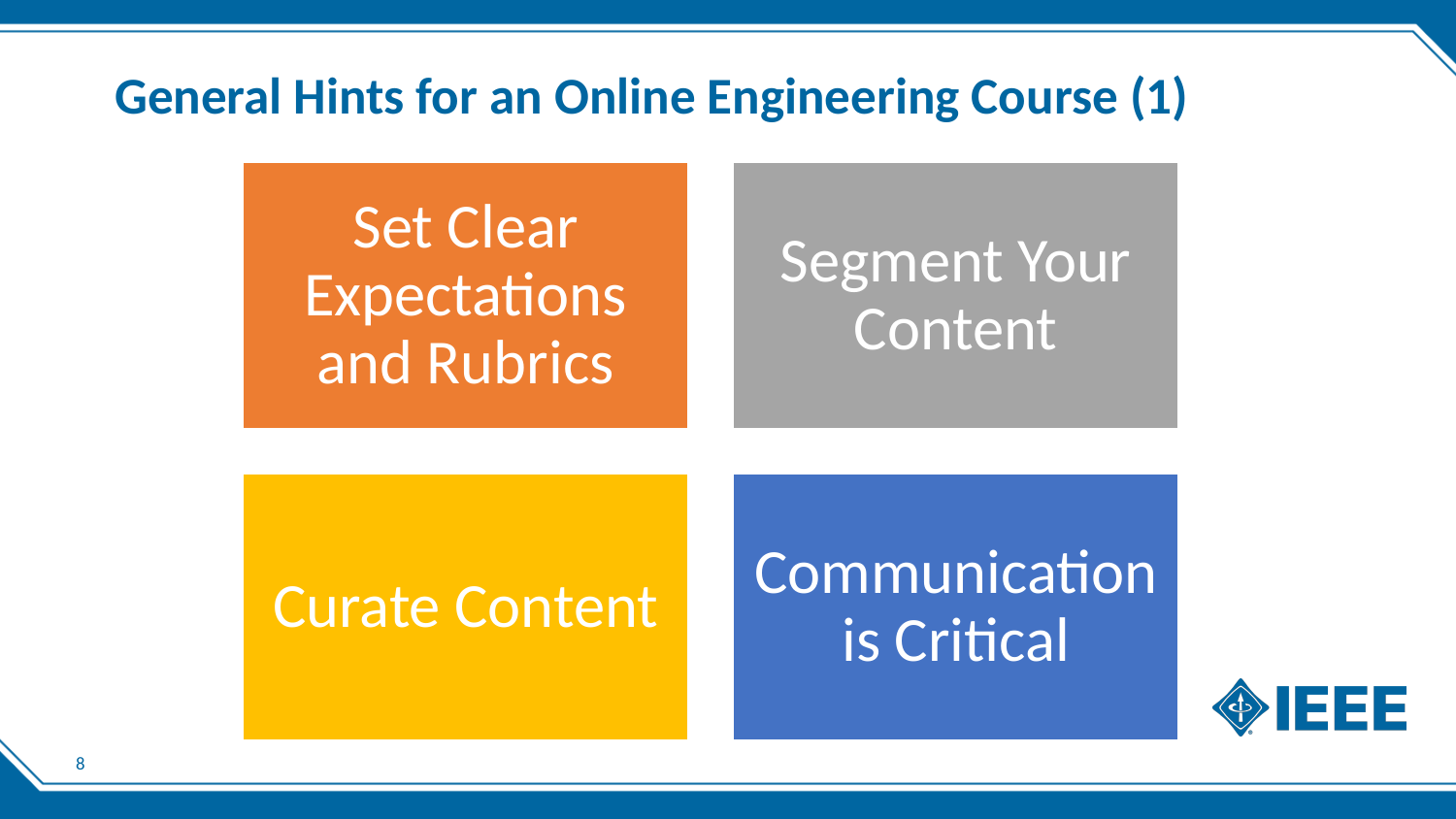

# General Hints for an Online Engineering Course (1)
Set Clear Expectations and Rubrics
Segment Your Content
Curate Content
Communication is Critical
8